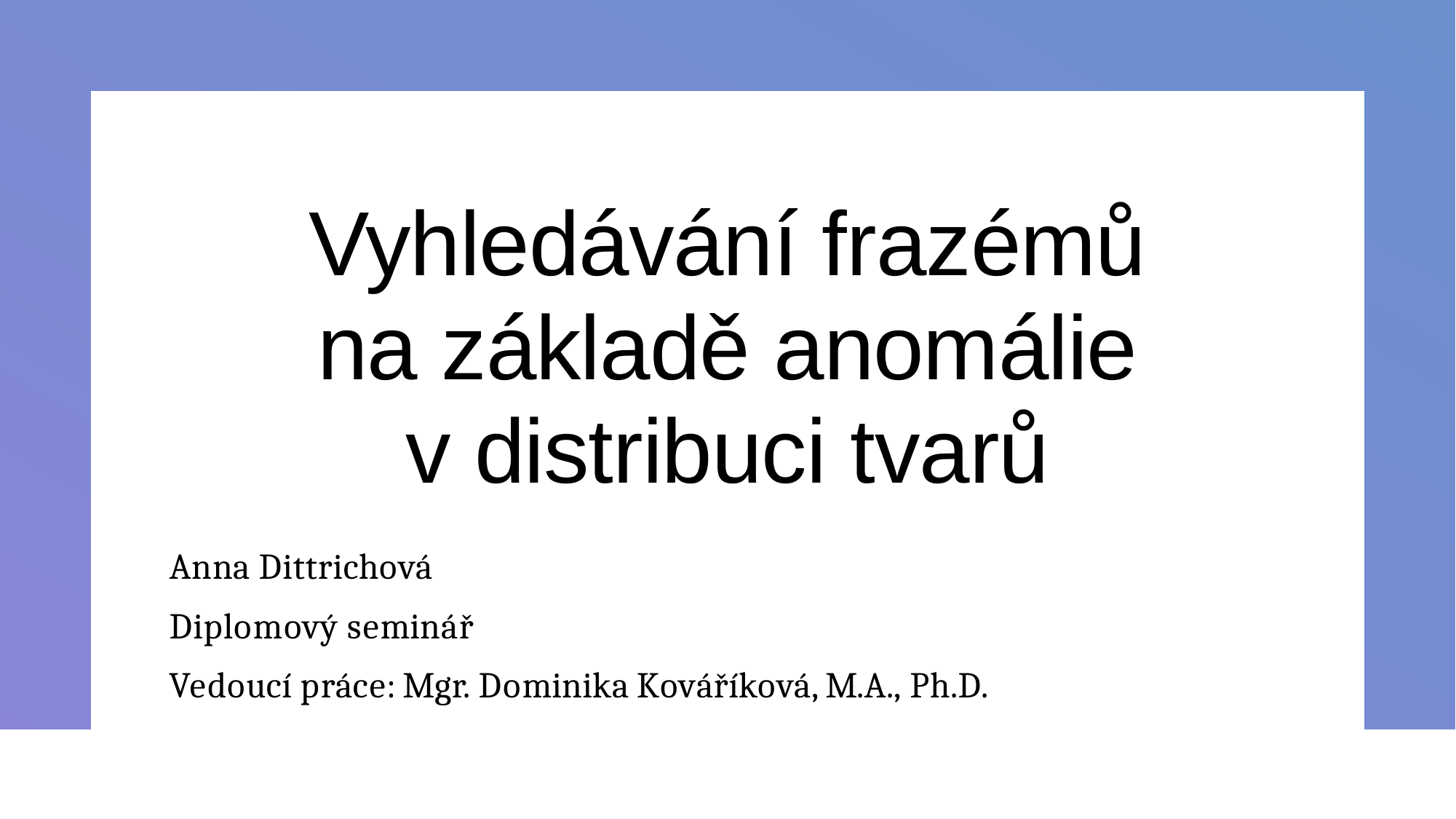

# Vyhledávání frazémů na základě anomálie v distribuci tvarů
Anna Dittrichová
Diplomový seminář
Vedoucí práce: Mgr. Dominika Kováříková, M.A., Ph.D.